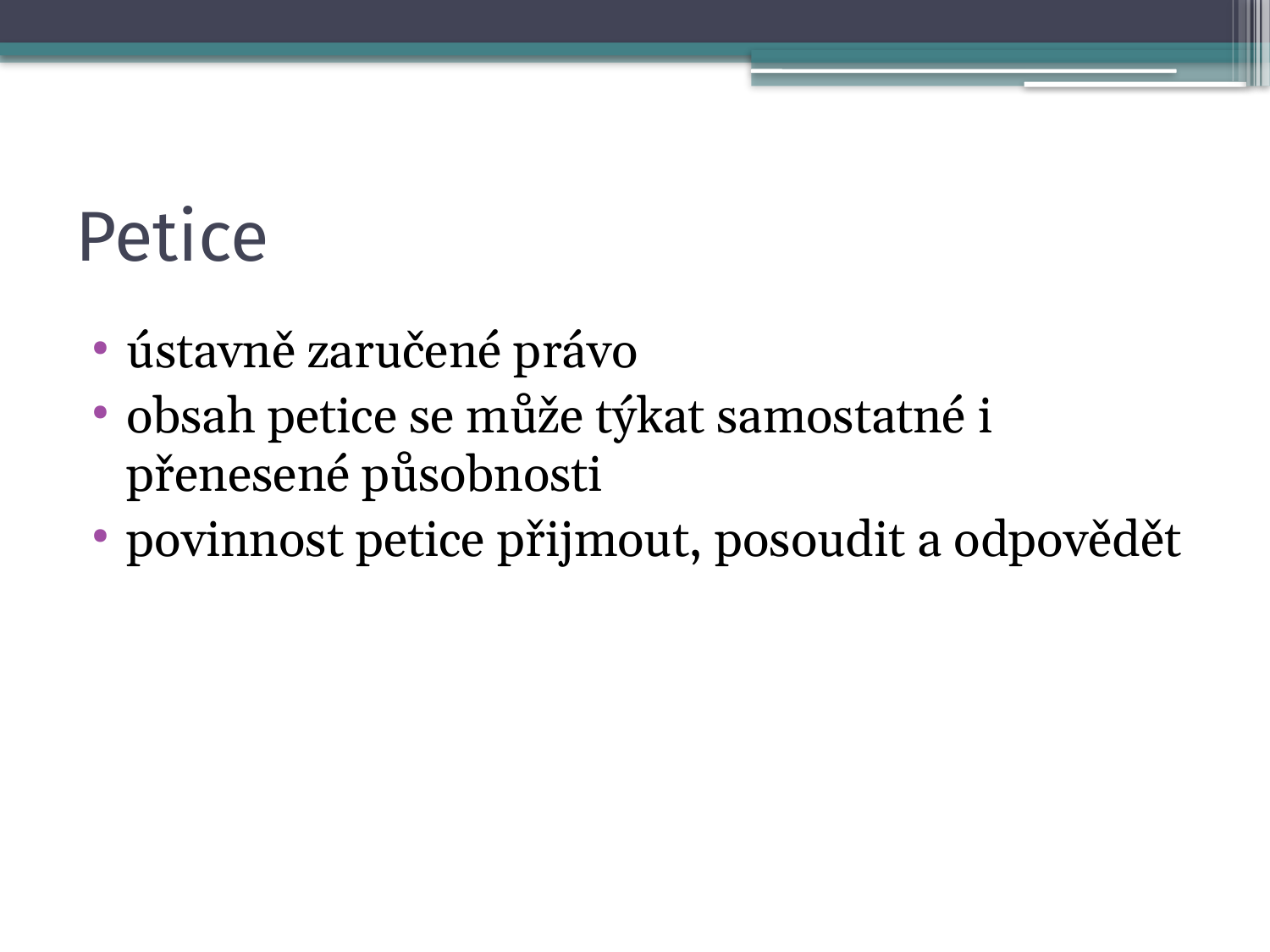

# Petice
ústavně zaručené právo
obsah petice se může týkat samostatné i přenesené působnosti
povinnost petice přijmout, posoudit a odpovědět